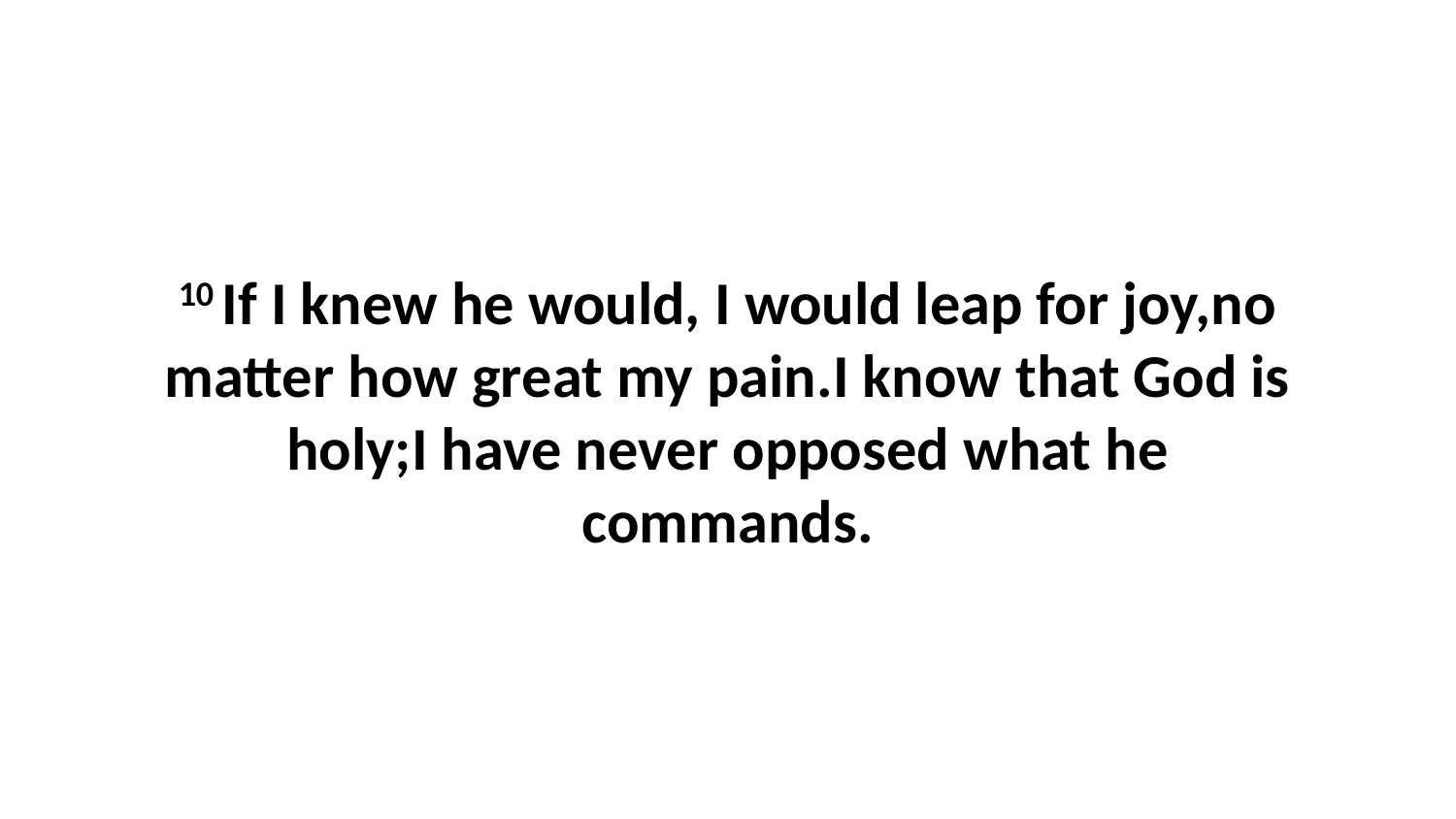

10 If I knew he would, I would leap for joy,no matter how great my pain.I know that God is holy;I have never opposed what he commands.